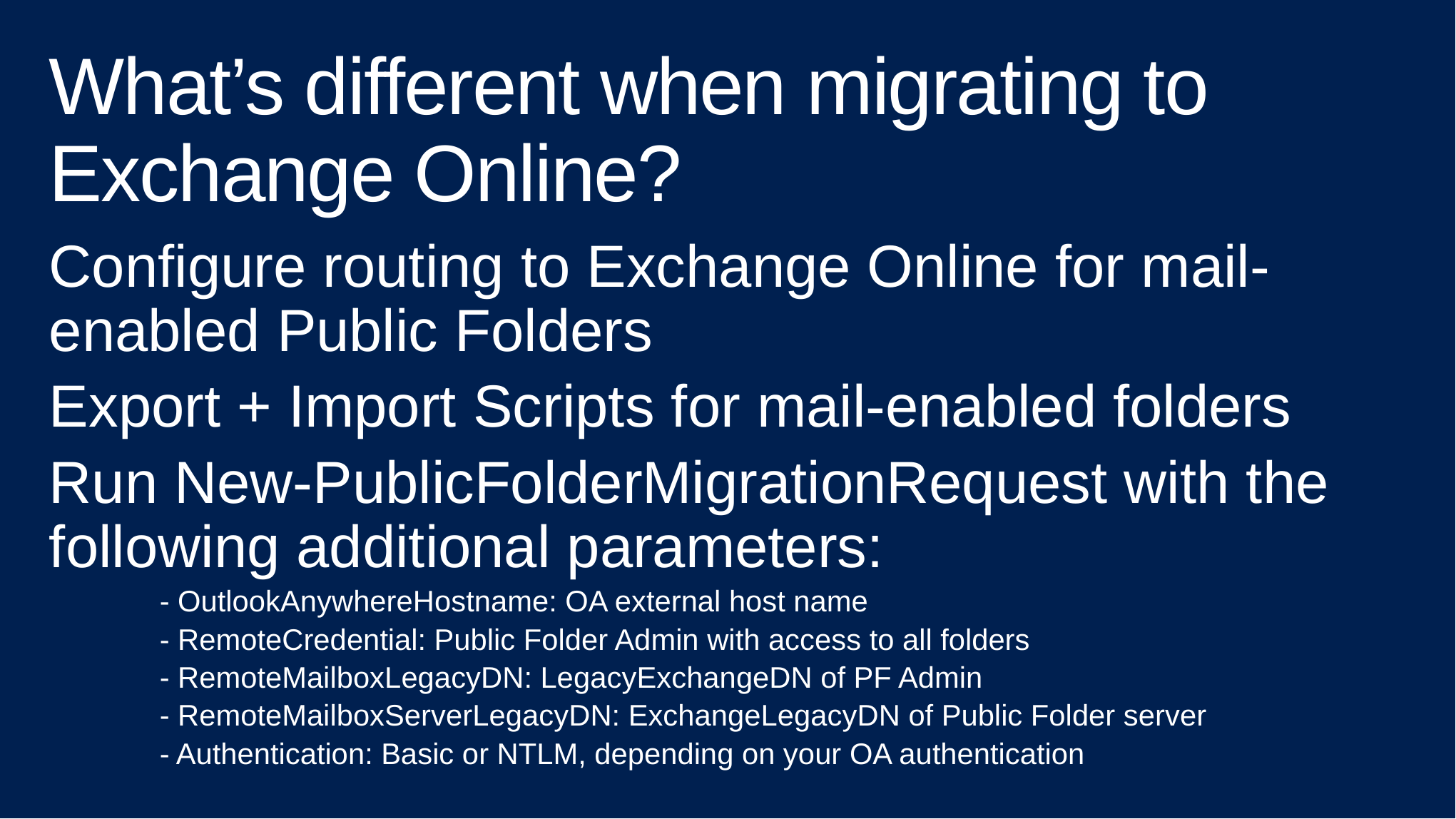

# What’s different when migrating to Exchange Online?

Configure routing to Exchange Online for mail-enabled Public Folders
Export + Import Scripts for mail-enabled folders
Run New-PublicFolderMigrationRequest with the following additional parameters:
	- OutlookAnywhereHostname: OA external host name
	- RemoteCredential: Public Folder Admin with access to all folders
	- RemoteMailboxLegacyDN: LegacyExchangeDN of PF Admin
	- RemoteMailboxServerLegacyDN: ExchangeLegacyDN of Public Folder server
	- Authentication: Basic or NTLM, depending on your OA authentication